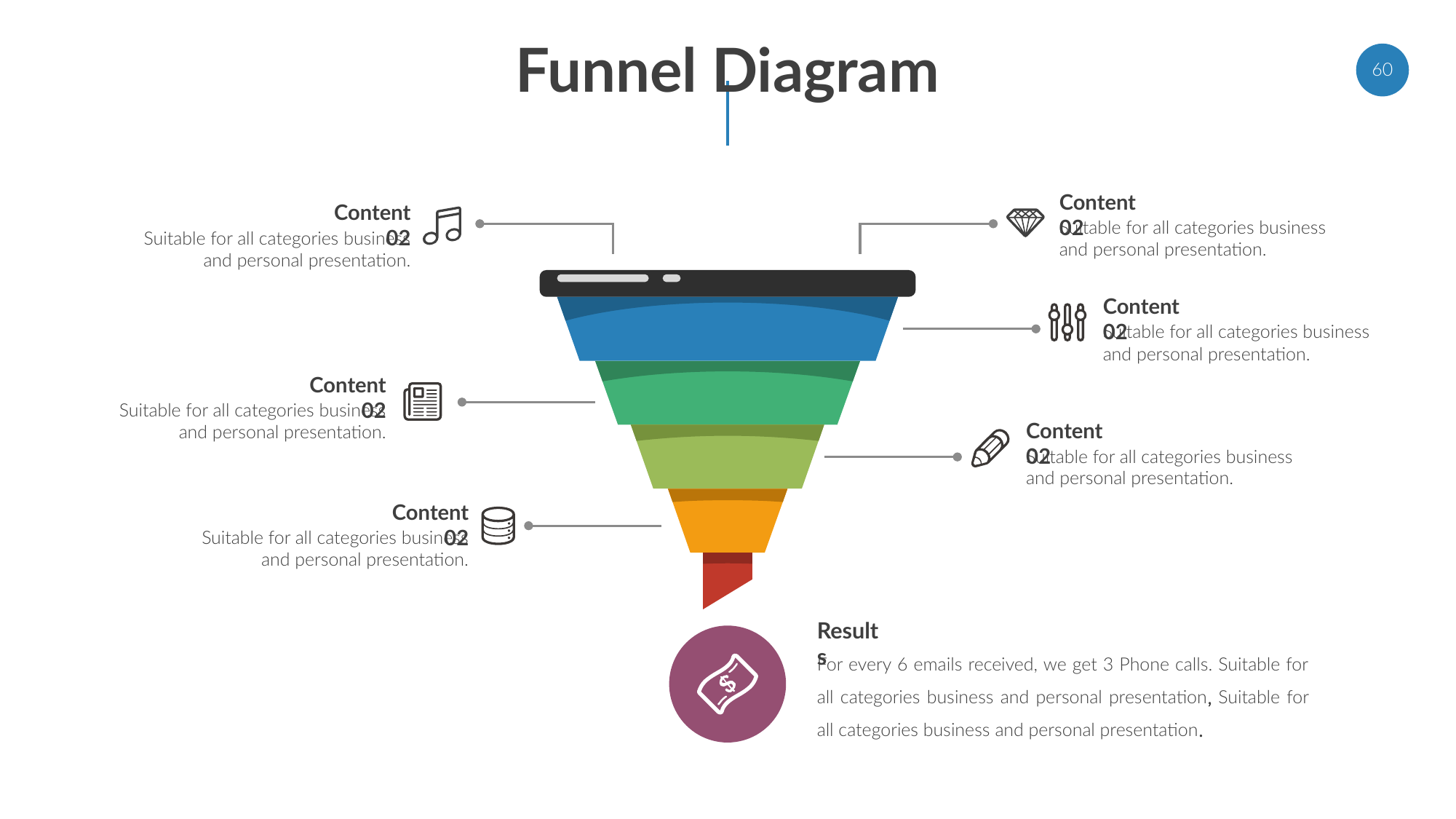

# Funnel Diagram
60
Content 02
Content 02

Suitable for all categories business and personal presentation.
Suitable for all categories business and personal presentation.

Content 02

Suitable for all categories business and personal presentation.

Content 02

Suitable for all categories business and personal presentation.
Content 02

Suitable for all categories business and personal presentation.

Content 02

Suitable for all categories business and personal presentation.

Results

For every 6 emails received, we get 3 Phone calls. Suitable for all categories business and personal presentation, Suitable for all categories business and personal presentation.